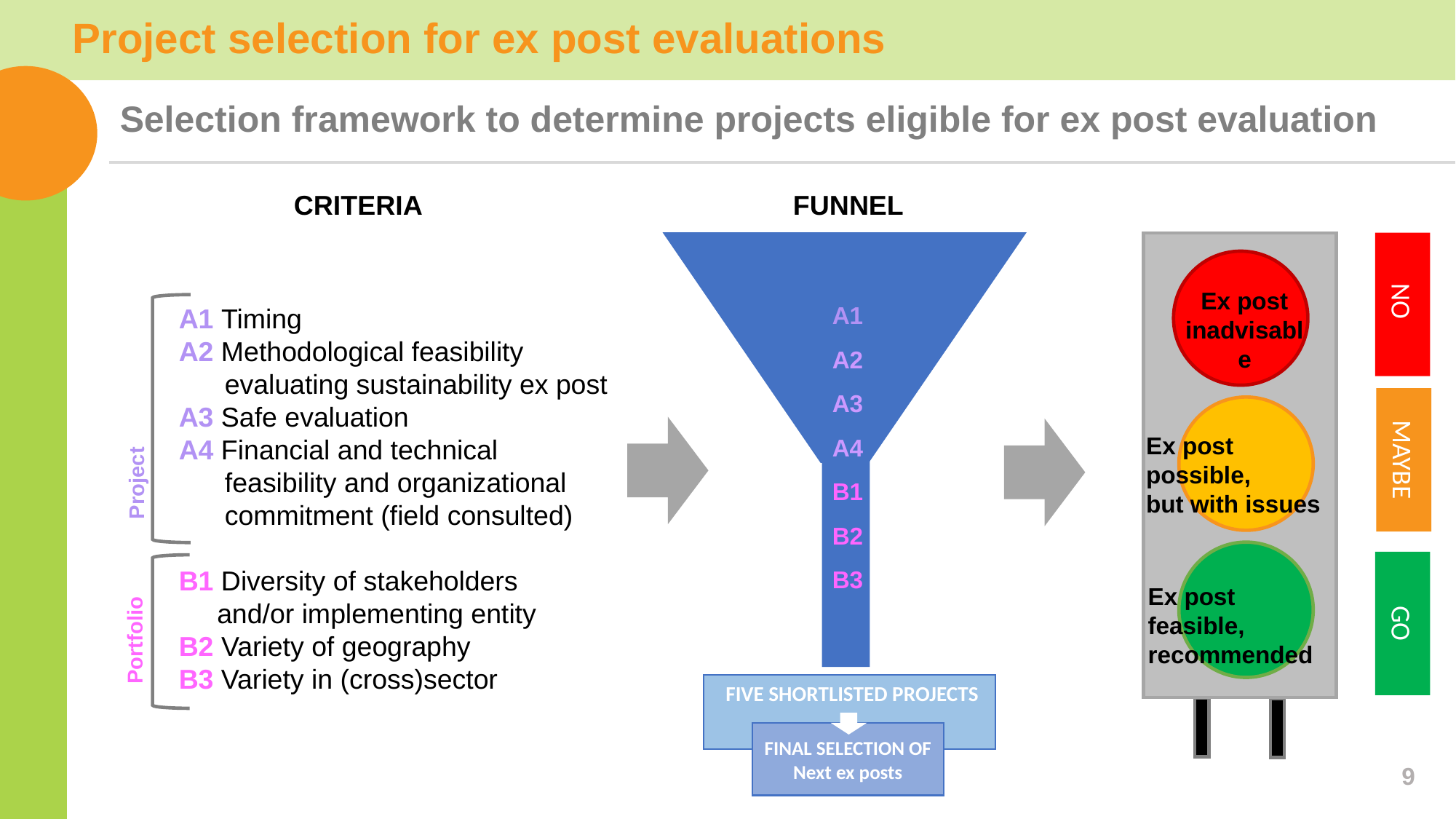

Project selection for ex post evaluations

Selection framework to determine projects eligible for ex post evaluation

CRITERIA
FUNNEL

NO
Ex post inadvisable
A1
A2
A3
A4
B1
B2
B3

A1 Timing
A2 Methodological feasibility
      evaluating sustainability ex post
A3 Safe evaluation
A4 Financial and technical
      feasibility and organizational
      commitment (field consulted)

B1 Diversity of stakeholders
     and/or implementing entity
B2 Variety of geography
B3 Variety in (cross)sector

Project

Ex post possible,
but with issues
MAYBE

Ex post feasible, recommended
Portfolio
GO
 FIVE SHORTLISTED PROJECTS

FINAL SELECTION OF Next ex posts

9